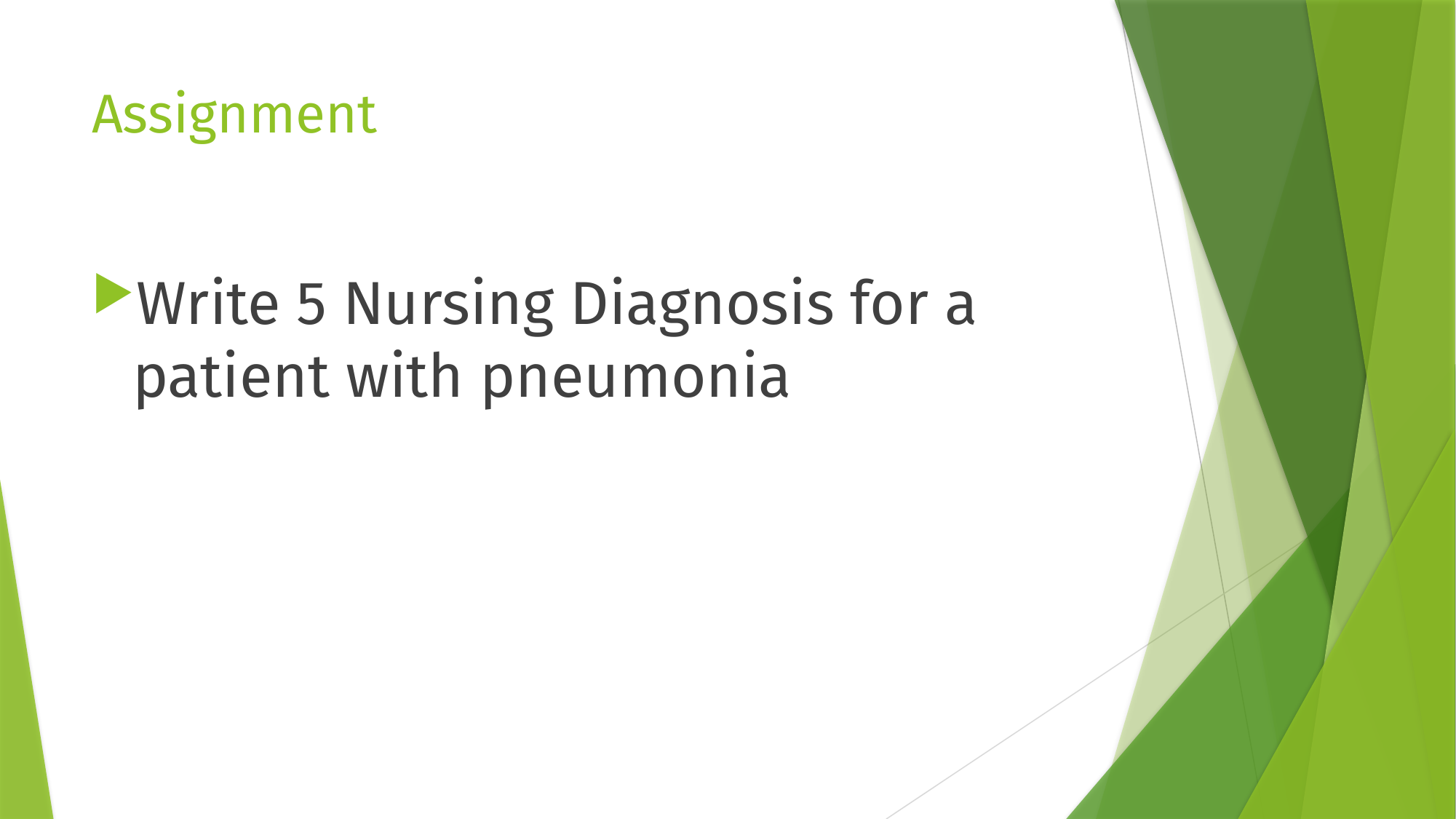

# Assignment
Write 5 Nursing Diagnosis for a patient with pneumonia